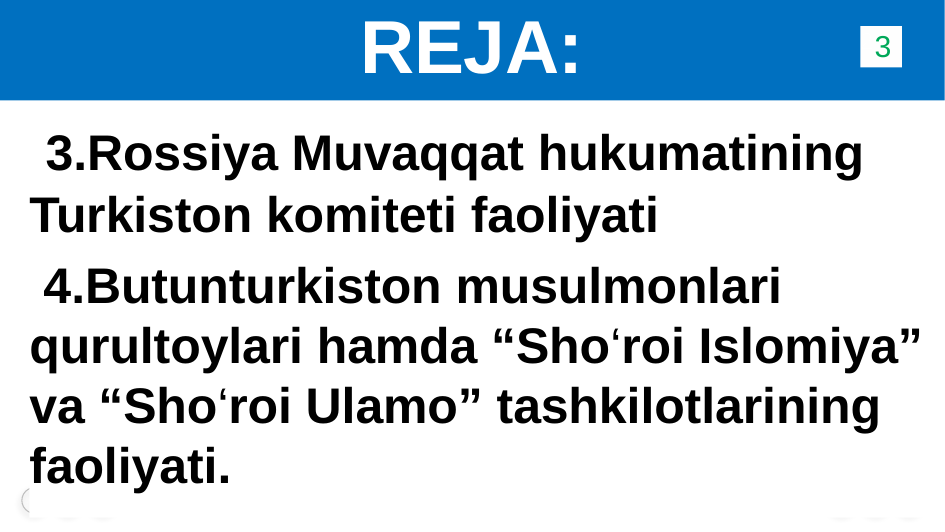

# REJA:
3
2
 3.Rossiya Muvaqqat hukumatining Turkiston komiteti faoliyati
 4.Butunturkiston musulmonlari qurultoylari hamda “Sho‘roi Islomiya” va “Sho‘roi Ulamo” tashkilotlarining faoliyati.